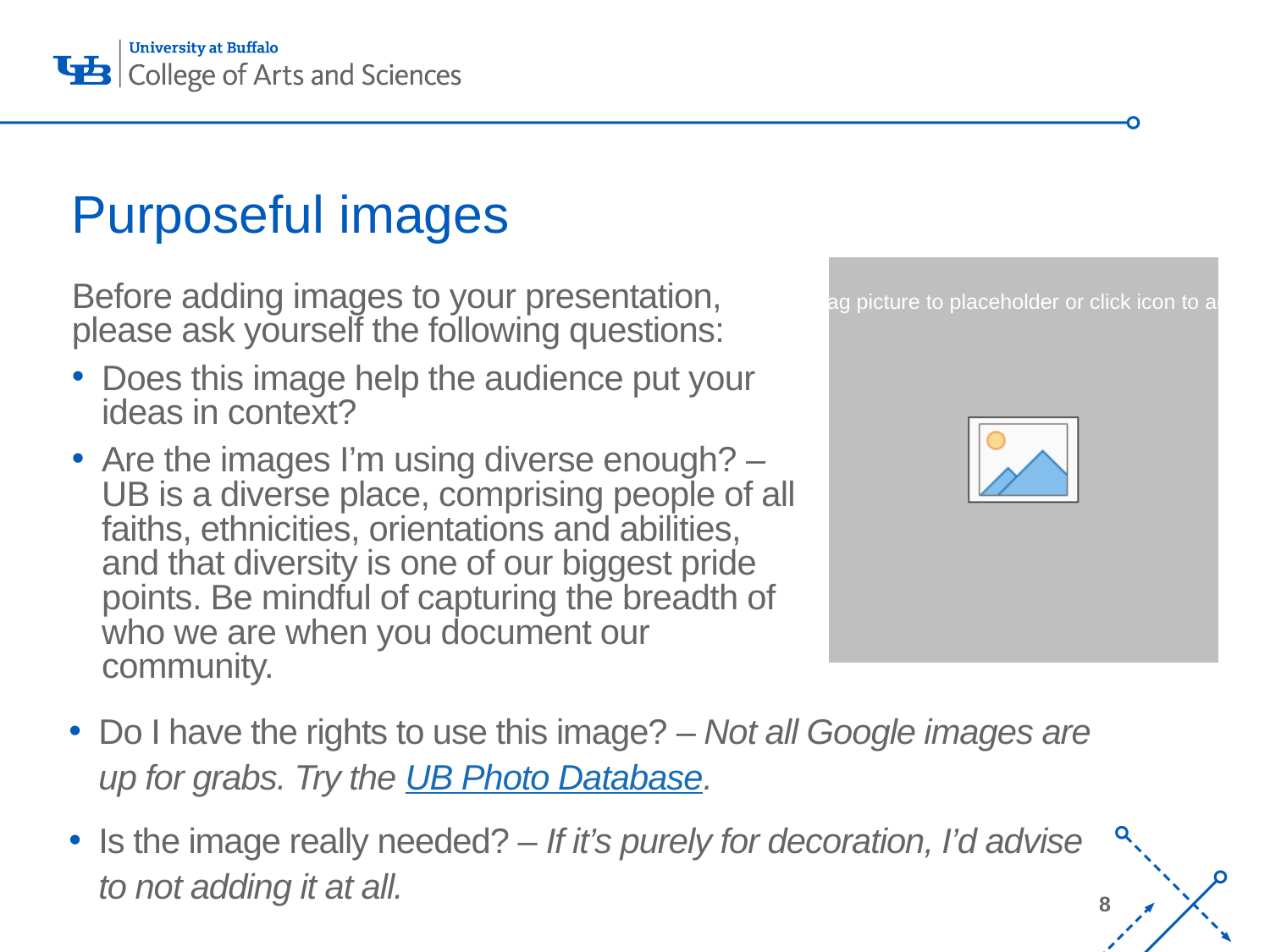

# Purposeful images

Before adding images to your presentation, please ask yourself the following questions:
Does this image help the audience put your ideas in context?
Are the images I’m using diverse enough? – UB is a diverse place, comprising people of all faiths, ethnicities, orientations and abilities, and that diversity is one of our biggest pride points. Be mindful of capturing the breadth of who we are when you document our community.
Do I have the rights to use this image? – Not all Google images are up for grabs. Try the UB Photo Database.
Is the image really needed? – If it’s purely for decoration, I’d advise to not adding it at all.